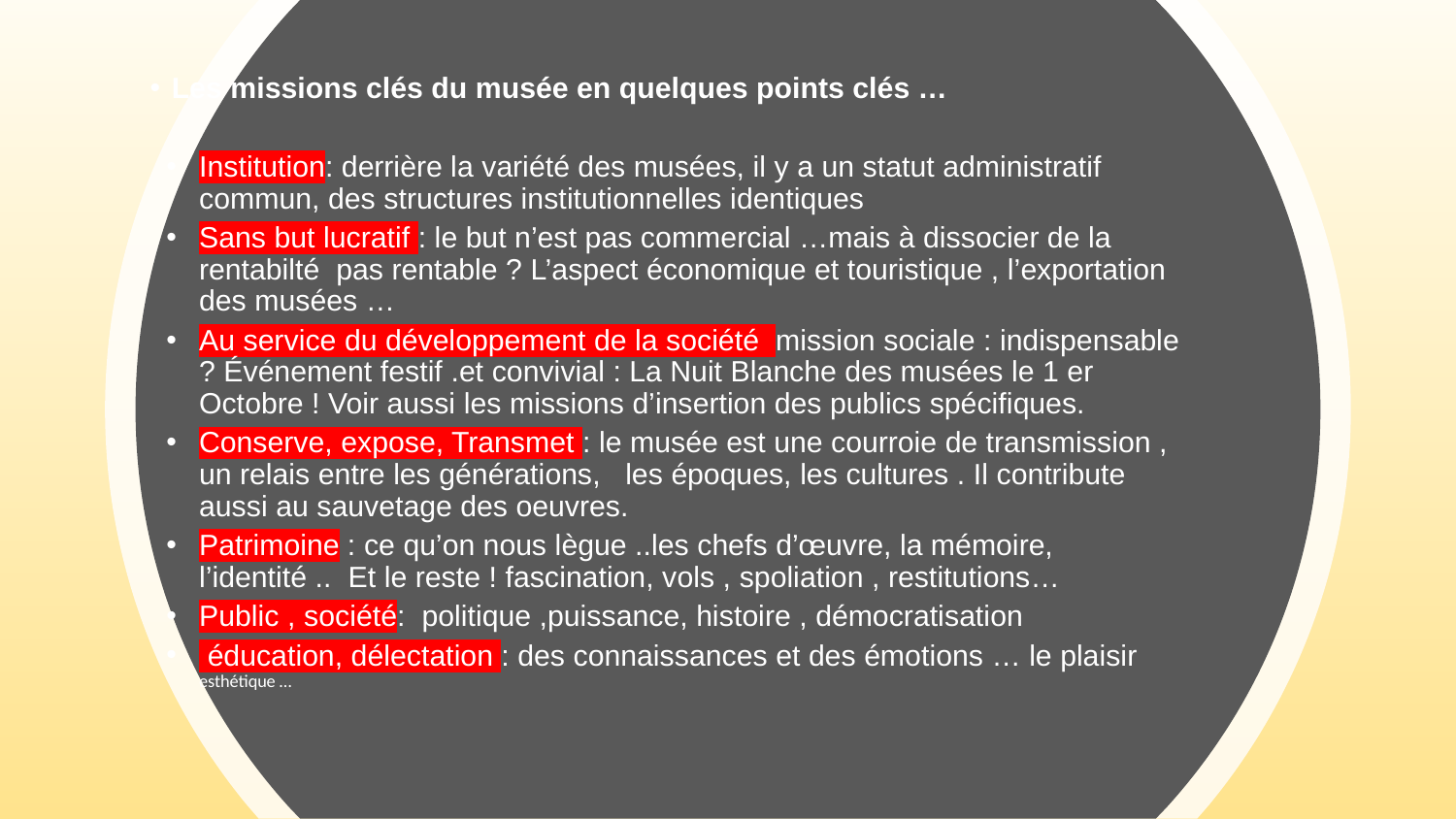

Les missions clés du musée en quelques points clés …

Institution: derrière la variété des musées, il y a un statut administratif commun, des structures institutionnelles identiques
Sans but lucratif : le but n’est pas commercial …mais à dissocier de la rentabilté  pas rentable ? L’aspect économique et touristique , l’exportation des musées …
Au service du développement de la société  mission sociale : indispensable ? Événement festif .et convivial : La Nuit Blanche des musées le 1 er Octobre ! Voir aussi les missions d’insertion des publics spécifiques.
Conserve, expose, Transmet : le musée est une courroie de transmission , un relais entre les générations,   les époques, les cultures . Il contribute aussi au sauvetage des oeuvres.
Patrimoine : ce qu’on nous lègue ..les chefs d’œuvre, la mémoire, l’identité ..  Et le reste ! fascination, vols , spoliation , restitutions…
Public , société:  politique ,puissance, histoire , démocratisation
 éducation, délectation : des connaissances et des émotions … le plaisir esthétique …